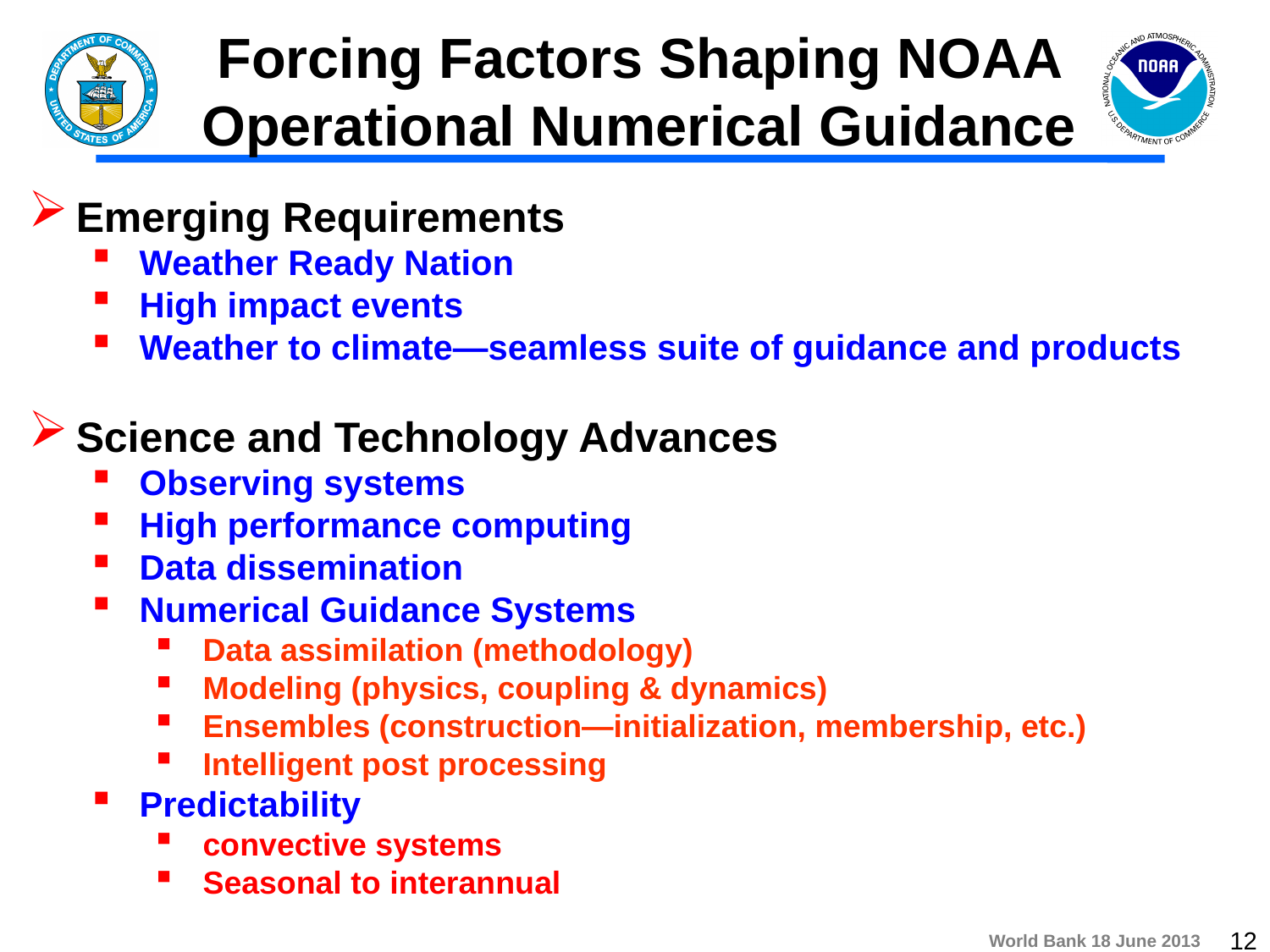

Forcing Factors Shaping NOAA Operational Numerical Guidance
Emerging Requirements
Weather Ready Nation
High impact events
Weather to climate—seamless suite of guidance and products

Science and Technology Advances
Observing systems
High performance computing
Data dissemination
Numerical Guidance Systems
Data assimilation (methodology)
Modeling (physics, coupling & dynamics)
Ensembles (construction—initialization, membership, etc.)
Intelligent post processing
Predictability
convective systems
Seasonal to interannual

12